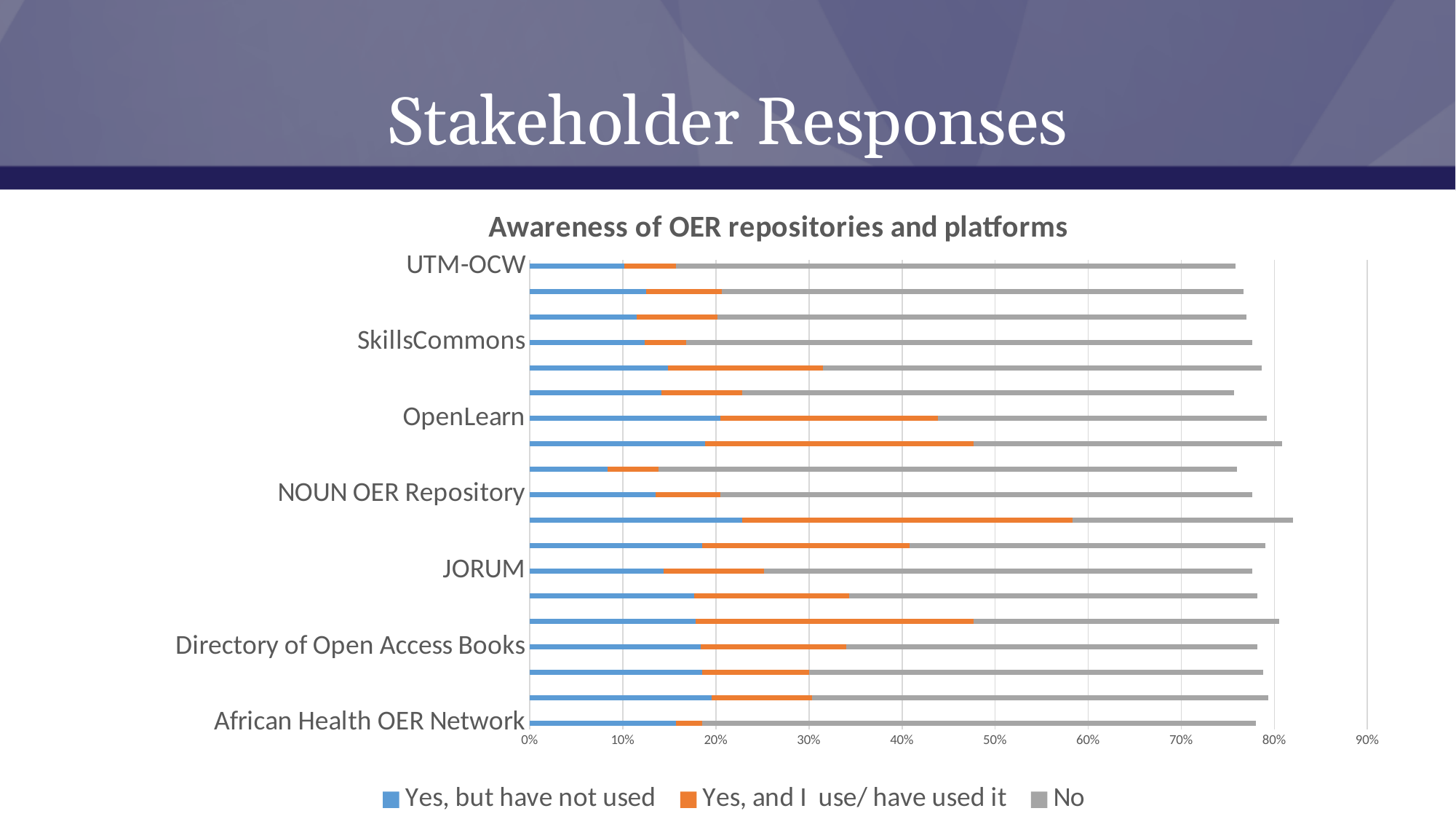

# Stakeholder Responses

### Chart: Awareness of OER repositories and platforms

| Category | Yes, but have not used  | Yes, and I  use/ have used it  | No |
|---|---|---|---|
| African Health OER Network | 0.15666666666666668 | 0.028333333333333332 | 0.595 |
|  | None | None | None |
| BC Campus Open Textbooks | 0.195 | 0.10833333333333334 | 0.49 |
|  | None | None | None |
| CollegeOpenTextbook | 0.185 | 0.115 | 0.48833333333333334 |
|  | None | None | None |
| Directory of Open Access Books | 0.18333333333333332 | 0.15666666666666668 | 0.44166666666666665 |
|  | None | None | None |
| Directory of Open Access Journals | 0.17833333333333334 | 0.29833333333333334 | 0.3283333333333333 |
|  | None | None | None |
|  Directory of OER | 0.17666666666666667 | 0.16666666666666666 | 0.43833333333333335 |
|  | None | None | None |
| JORUM | 0.14333333333333334 | 0.10833333333333334 | 0.525 |
|  | None | None | None |
| MERLOT | 0.185 | 0.22333333333333333 | 0.38166666666666665 |
|  | None | None | None |
| MIT Open Courseware | 0.22833333333333333 | 0.355 | 0.23666666666666666 |
|  | None | None | None |
| NOUN OER Repository | 0.135 | 0.07 | 0.5716666666666667 |
|  | None | None | None |
| NPTEL | 0.08333333333333333 | 0.055 | 0.6216666666666667 |
|  | None | None | None |
| OER Commons | 0.18833333333333332 | 0.28833333333333333 | 0.33166666666666667 |
|  | None | None | None |
| OpenLearn | 0.205 | 0.23333333333333334 | 0.35333333333333333 |
|  | None | None | None |
| OpenStax College | 0.14166666666666666 | 0.08666666666666667 | 0.5283333333333333 |
|  | None | None | None |
| OER World Map | 0.14833333333333334 | 0.16666666666666666 | 0.4716666666666667 |
|  | None | None | None |
| SkillsCommons | 0.12333333333333334 | 0.045 | 0.6083333333333333 |
|  | None | None | None |
| Saylor Academy | 0.115 | 0.08666666666666667 | 0.5683333333333334 |
|  | None | None | None |
| Wikiwijs | 0.125 | 0.08166666666666667 | 0.56 |
|  | None | None | None |
| UTM-OCW | 0.10166666666666667 | 0.055 | 0.6016666666666667 |